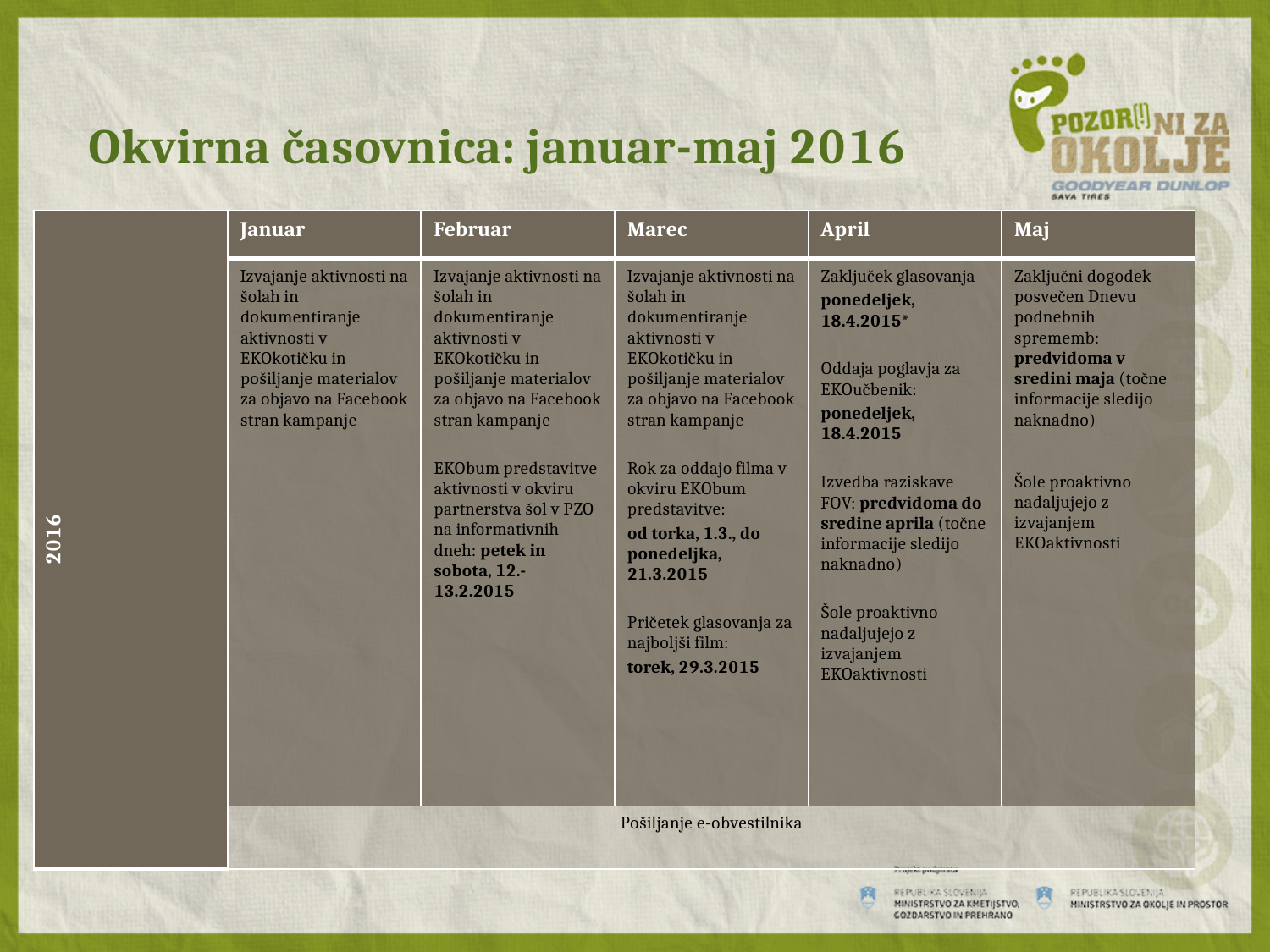

# Okvirna časovnica: januar-maj 2016
| 2016 | Januar | Februar | Marec | April | Maj |
| --- | --- | --- | --- | --- | --- |
|  | Izvajanje aktivnosti na šolah in dokumentiranje aktivnosti v EKOkotičku in pošiljanje materialov za objavo na Facebook stran kampanje | Izvajanje aktivnosti na šolah in dokumentiranje aktivnosti v EKOkotičku in pošiljanje materialov za objavo na Facebook stran kampanje EKObum predstavitve aktivnosti v okviru partnerstva šol v PZO na informativnih dneh: petek in sobota, 12.-13.2.2015 | Izvajanje aktivnosti na šolah in dokumentiranje aktivnosti v EKOkotičku in pošiljanje materialov za objavo na Facebook stran kampanje Rok za oddajo filma v okviru EKObum predstavitve: od torka, 1.3., do ponedeljka, 21.3.2015 Pričetek glasovanja za najboljši film: torek, 29.3.2015 | Zaključek glasovanja ponedeljek, 18.4.2015\* Oddaja poglavja za EKOučbenik: ponedeljek, 18.4.2015 Izvedba raziskave FOV: predvidoma do sredine aprila (točne informacije sledijo naknadno) Šole proaktivno nadaljujejo z izvajanjem EKOaktivnosti | Zaključni dogodek posvečen Dnevu podnebnih sprememb: predvidoma v sredini maja (točne informacije sledijo naknadno) Šole proaktivno nadaljujejo z izvajanjem EKOaktivnosti |
|  | Pošiljanje e-obvestilnika |  |  |  |  |